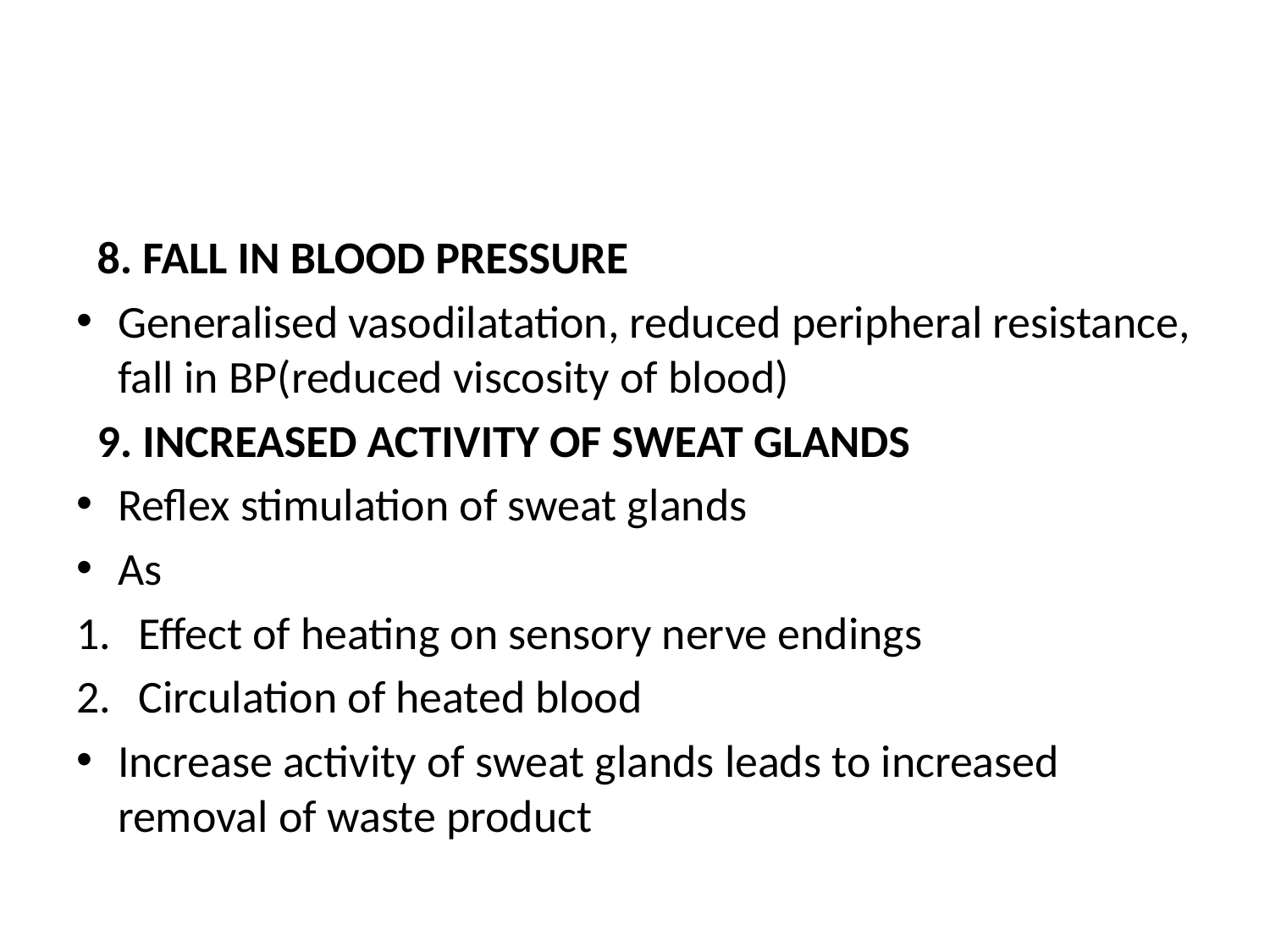

#
  8. FALL IN BLOOD PRESSURE
Generalised vasodilatation, reduced peripheral resistance, fall in BP(reduced viscosity of blood)
  9. INCREASED ACTIVITY OF SWEAT GLANDS
Reflex stimulation of sweat glands
As
Effect of heating on sensory nerve endings
Circulation of heated blood
Increase activity of sweat glands leads to increased removal of waste product